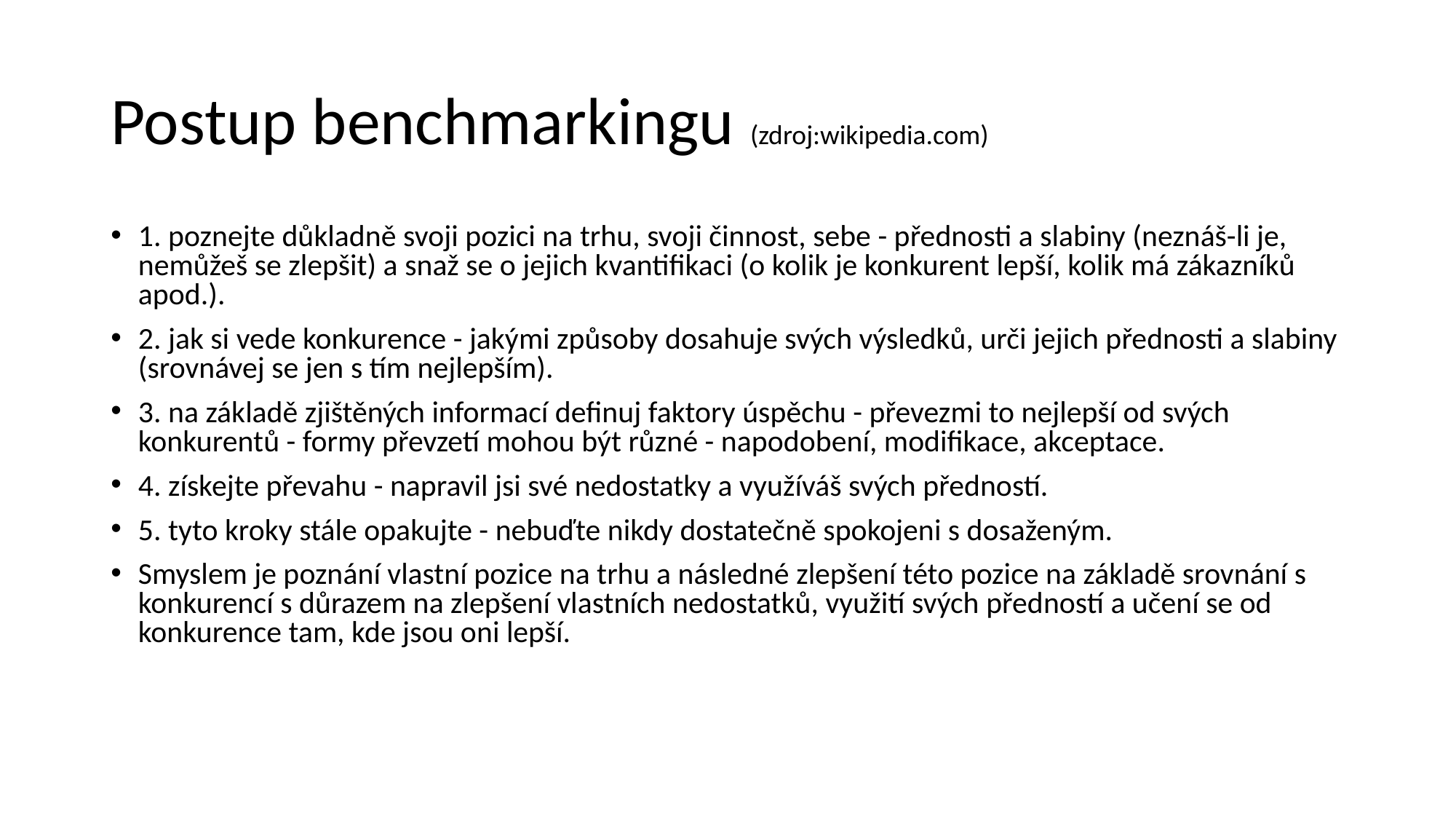

Postup benchmarkingu (zdroj:wikipedia.com)
1. poznejte důkladně svoji pozici na trhu, svoji činnost, sebe - přednosti a slabiny (neznáš-li je, nemůžeš se zlepšit) a snaž se o jejich kvantifikaci (o kolik je konkurent lepší, kolik má zákazníků apod.).
2. jak si vede konkurence - jakými způsoby dosahuje svých výsledků, urči jejich přednosti a slabiny (srovnávej se jen s tím nejlepším).
3. na základě zjištěných informací definuj faktory úspěchu - převezmi to nejlepší od svých konkurentů - formy převzetí mohou být různé - napodobení, modifikace, akceptace.
4. získejte převahu - napravil jsi své nedostatky a využíváš svých předností.
5. tyto kroky stále opakujte - nebuďte nikdy dostatečně spokojeni s dosaženým.
Smyslem je poznání vlastní pozice na trhu a následné zlepšení této pozice na základě srovnání s konkurencí s důrazem na zlepšení vlastních nedostatků, využití svých předností a učení se od konkurence tam, kde jsou oni lepší.